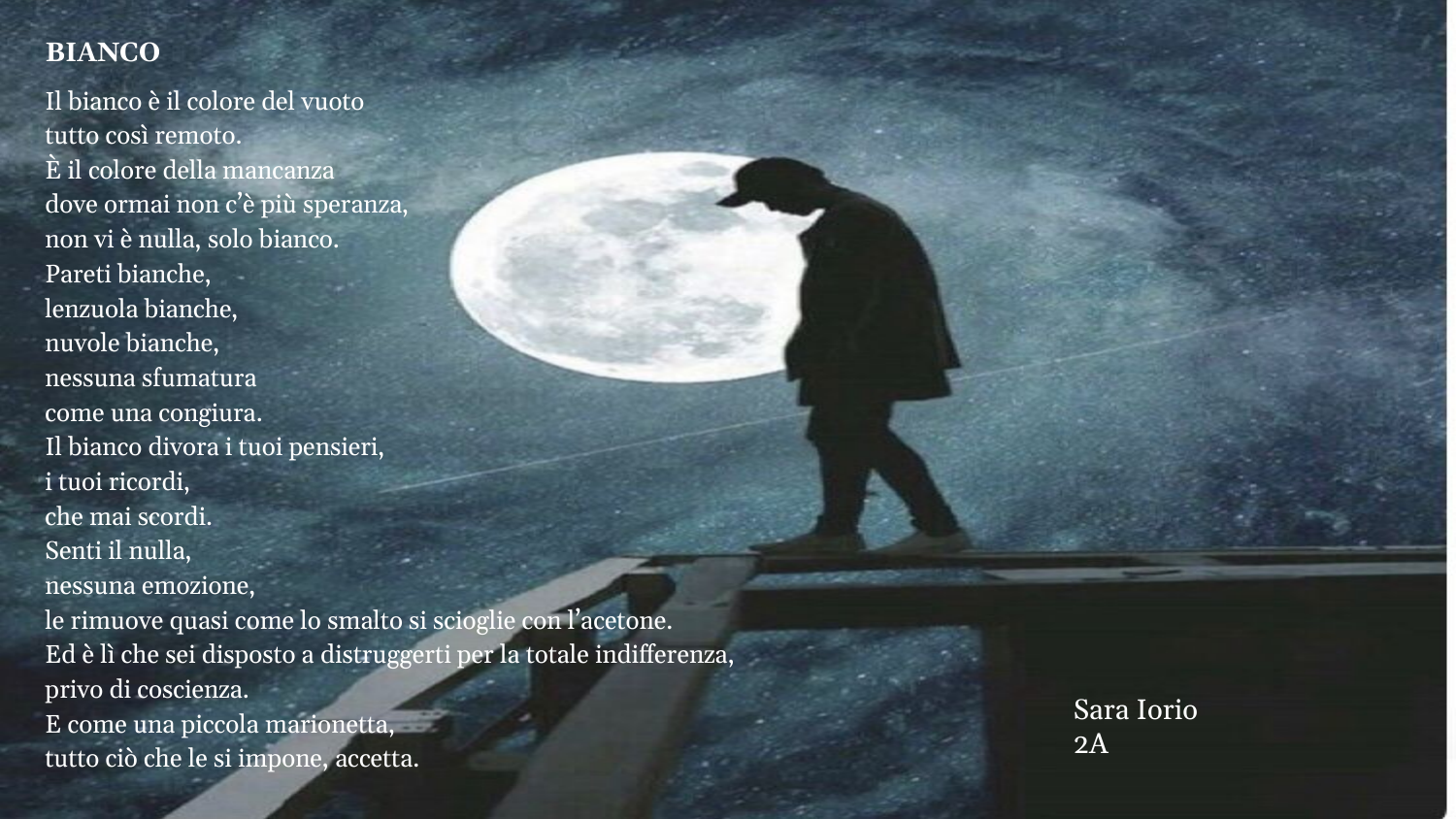

# BIANCO
Il bianco è il colore del vuoto
tutto così remoto.
È il colore della mancanza
dove ormai non c’è più speranza,
non vi è nulla, solo bianco.
Pareti bianche,
lenzuola bianche,
nuvole bianche,
nessuna sfumatura
come una congiura.
Il bianco divora i tuoi pensieri,
i tuoi ricordi,
che mai scordi.
Senti il nulla,
nessuna emozione,
le rimuove quasi come lo smalto si scioglie con l’acetone.
Ed è lì che sei disposto a distruggerti per la totale indifferenza,
privo di coscienza.
E come una piccola marionetta,
tutto ciò che le si impone, accetta.

Sara Iorio
2A